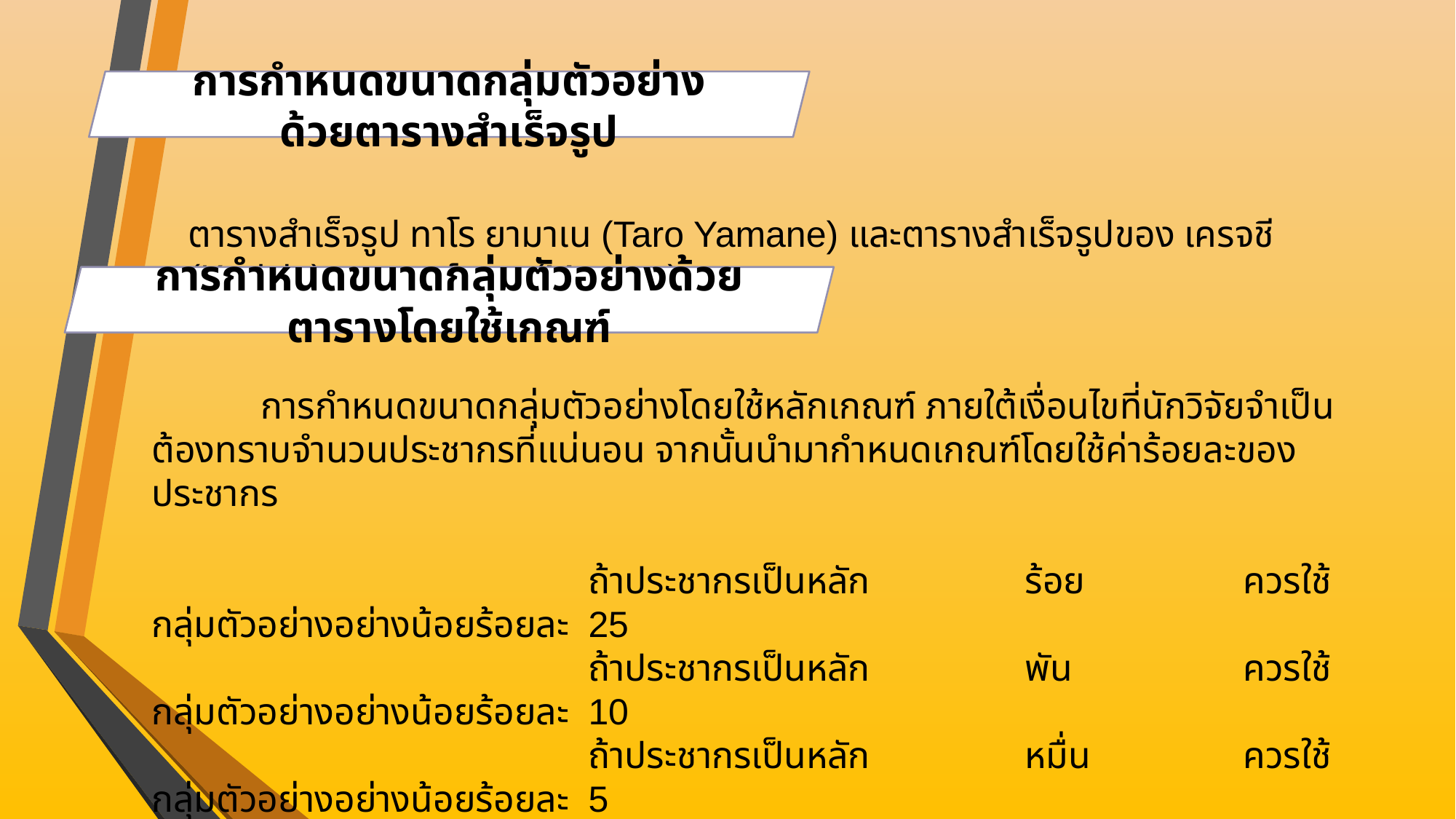

การกำหนดขนาดกลุ่มตัวอย่างด้วยตารางสำเร็จรูป
	ตารางสำเร็จรูป ทาโร ยามาเน (Taro Yamane) และตารางสำเร็จรูปของ เครจชี (Krejcie) และ มอร์แกน (Morgan)
การกำหนดขนาดกลุ่มตัวอย่างด้วยตารางโดยใช้เกณฑ์
	การกำหนดขนาดกลุ่มตัวอย่างโดยใช้หลักเกณฑ์ ภายใต้เงื่อนไขที่นักวิจัยจำเป็นต้องทราบจำนวนประชากรที่แน่นอน จากนั้นนำมากำหนดเกณฑ์โดยใช้ค่าร้อยละของประชากร

				ถ้าประชากรเป็นหลัก		ร้อย		ควรใช้กลุ่มตัวอย่างอย่างน้อยร้อยละ 	25
				ถ้าประชากรเป็นหลัก		พัน		ควรใช้กลุ่มตัวอย่างอย่างน้อยร้อยละ 	10
				ถ้าประชากรเป็นหลัก		หมื่น		ควรใช้กลุ่มตัวอย่างอย่างน้อยร้อยละ 	5
				ถ้าประชากรเป็นหลัก		แสน		ควรใช้กลุ่มตัวอย่างอย่างน้อยร้อยละ 	1